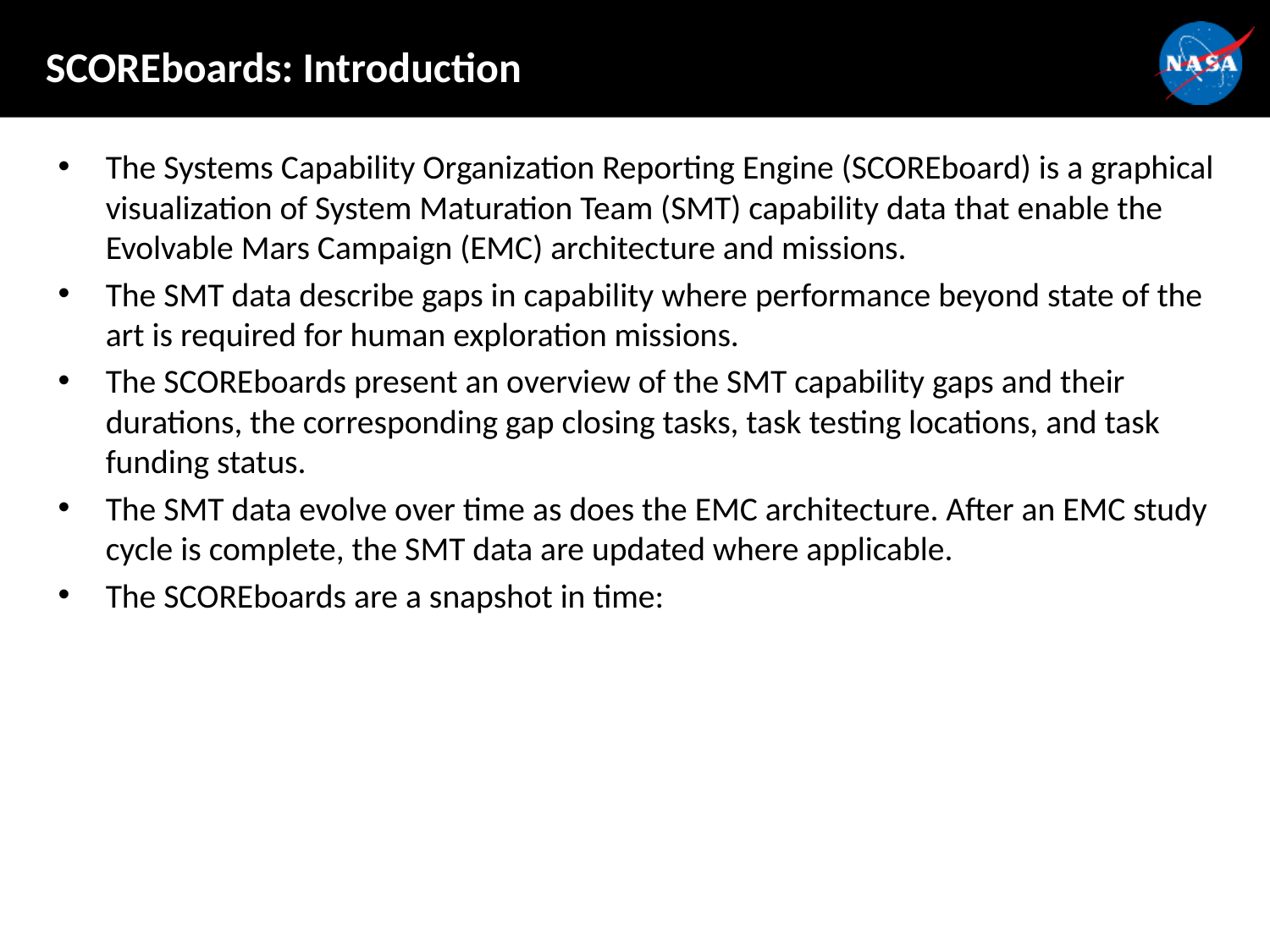

# SCOREboards: Introduction
The Systems Capability Organization Reporting Engine (SCOREboard) is a graphical visualization of System Maturation Team (SMT) capability data that enable the Evolvable Mars Campaign (EMC) architecture and missions.
The SMT data describe gaps in capability where performance beyond state of the art is required for human exploration missions.
The SCOREboards present an overview of the SMT capability gaps and their durations, the corresponding gap closing tasks, task testing locations, and task funding status.
The SMT data evolve over time as does the EMC architecture. After an EMC study cycle is complete, the SMT data are updated where applicable.
The SCOREboards are a snapshot in time: